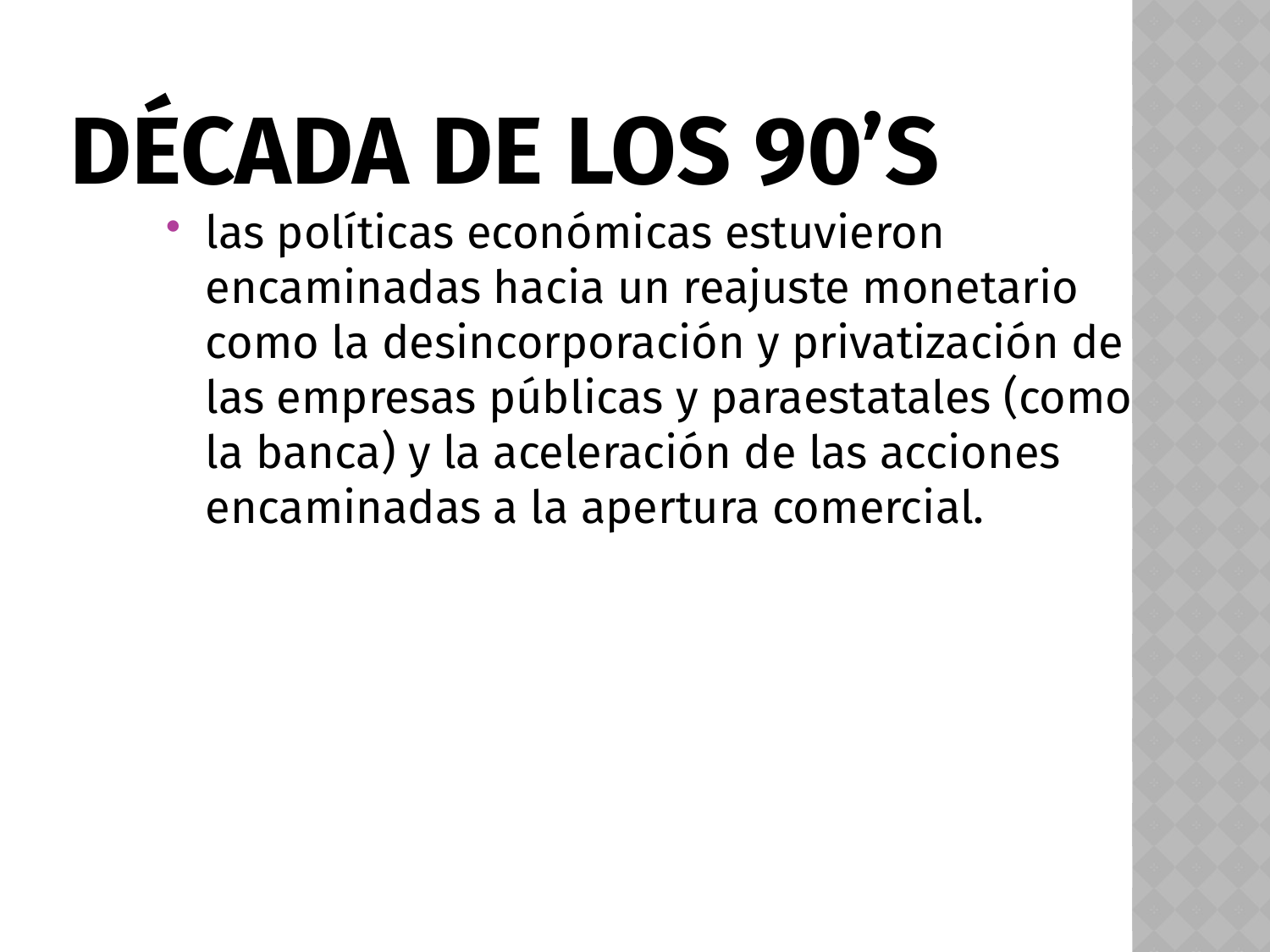

# DÉCADA DE LOS 90’S
las políticas económicas estuvieron encaminadas hacia un reajuste monetario como la desincorporación y privatización de las empresas públicas y paraestatales (como la banca) y la aceleración de las acciones encaminadas a la apertura comercial.